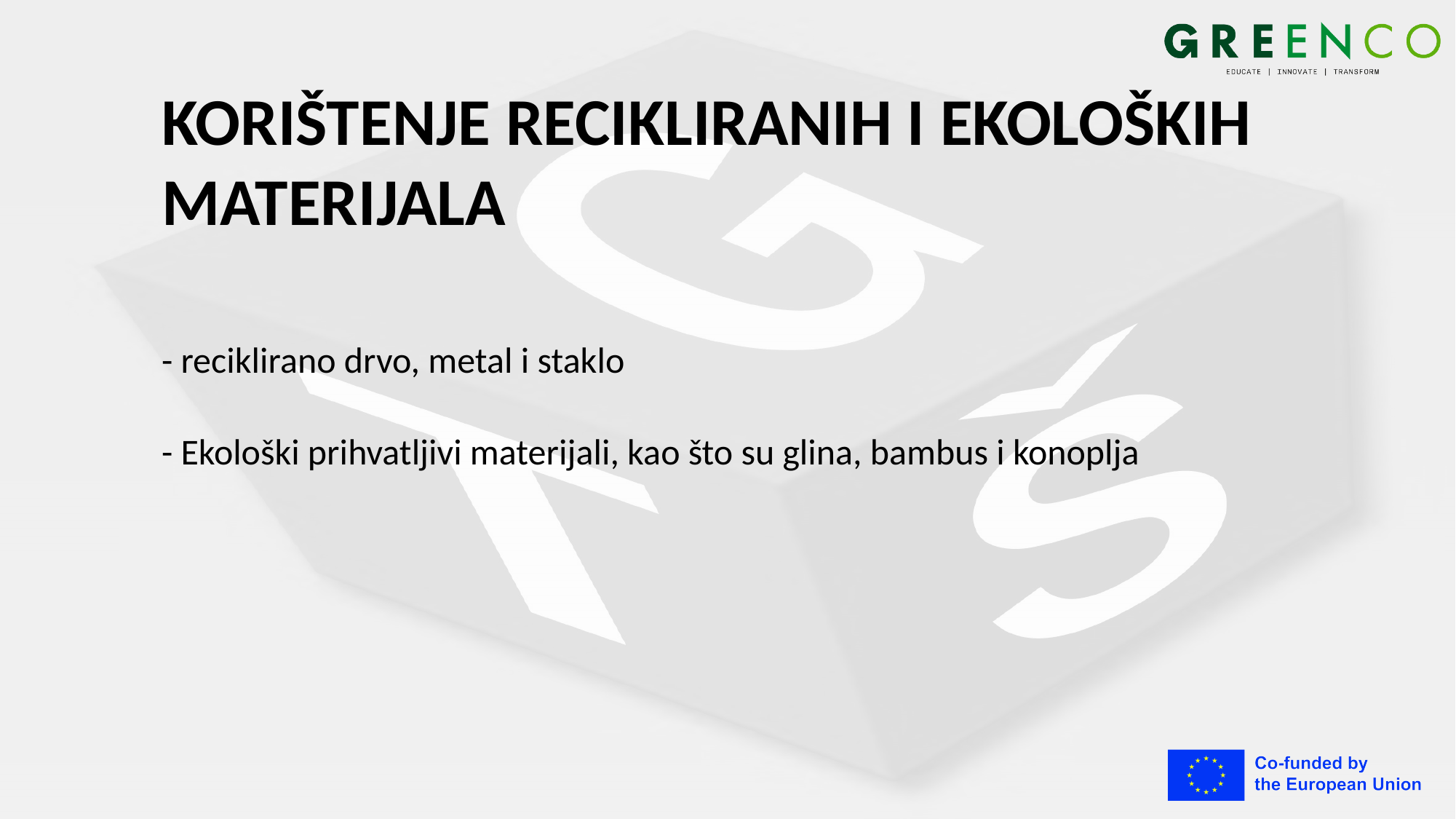

# KORIŠTENJE RECIKLIRANIH I EKOLOŠKIH MATERIJALA
- reciklirano drvo, metal i staklo
- Ekološki prihvatljivi materijali, kao što su glina, bambus i konoplja